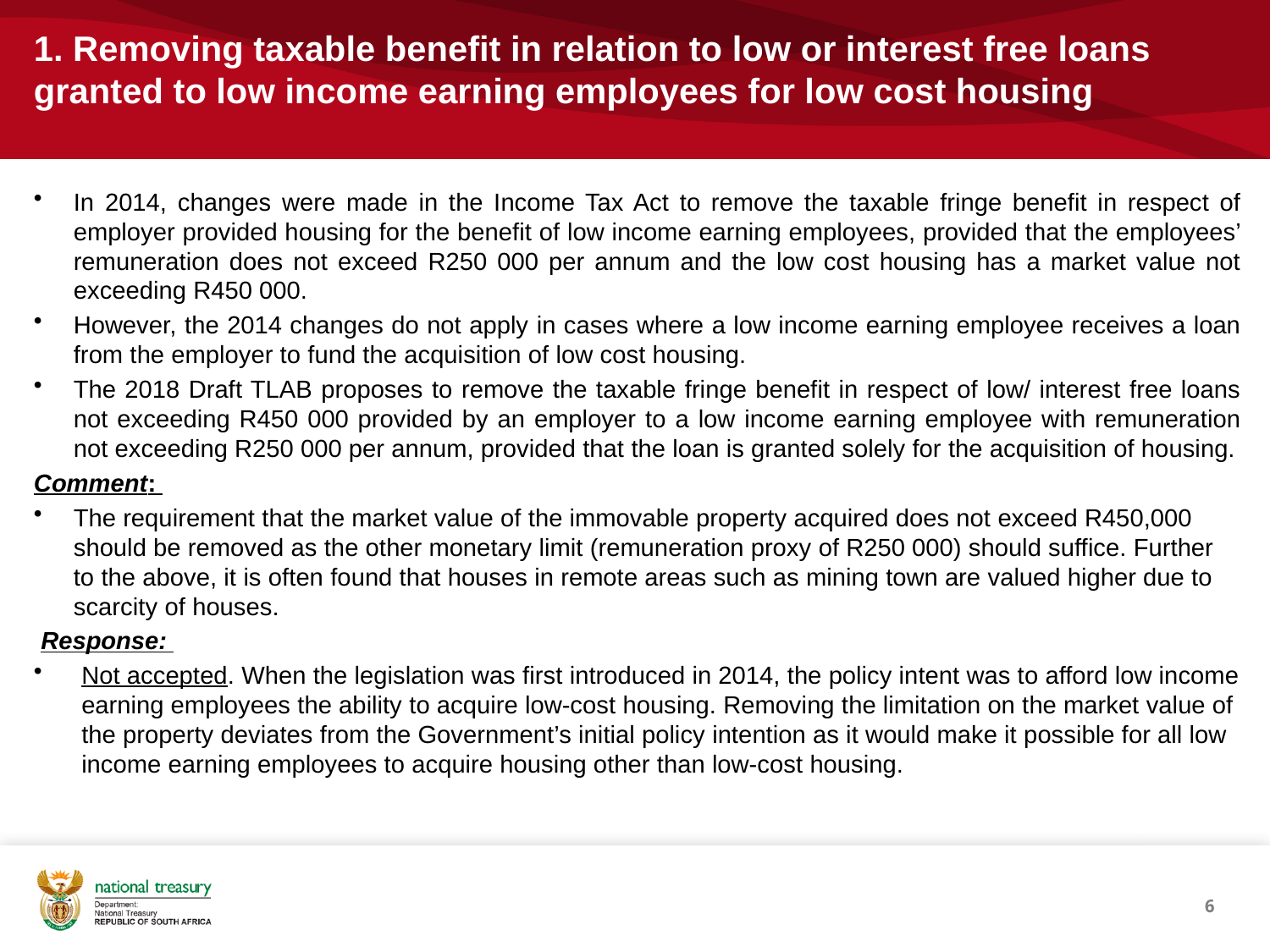

# 1. Removing taxable benefit in relation to low or interest free loans granted to low income earning employees for low cost housing
In 2014, changes were made in the Income Tax Act to remove the taxable fringe benefit in respect of employer provided housing for the benefit of low income earning employees, provided that the employees’ remuneration does not exceed R250 000 per annum and the low cost housing has a market value not exceeding R450 000.
However, the 2014 changes do not apply in cases where a low income earning employee receives a loan from the employer to fund the acquisition of low cost housing.
The 2018 Draft TLAB proposes to remove the taxable fringe benefit in respect of low/ interest free loans not exceeding R450 000 provided by an employer to a low income earning employee with remuneration not exceeding R250 000 per annum, provided that the loan is granted solely for the acquisition of housing.
Comment:
The requirement that the market value of the immovable property acquired does not exceed R450,000 should be removed as the other monetary limit (remuneration proxy of R250 000) should suffice. Further to the above, it is often found that houses in remote areas such as mining town are valued higher due to scarcity of houses.
 Response:
Not accepted. When the legislation was first introduced in 2014, the policy intent was to afford low income earning employees the ability to acquire low-cost housing. Removing the limitation on the market value of the property deviates from the Government’s initial policy intention as it would make it possible for all low income earning employees to acquire housing other than low-cost housing.

6